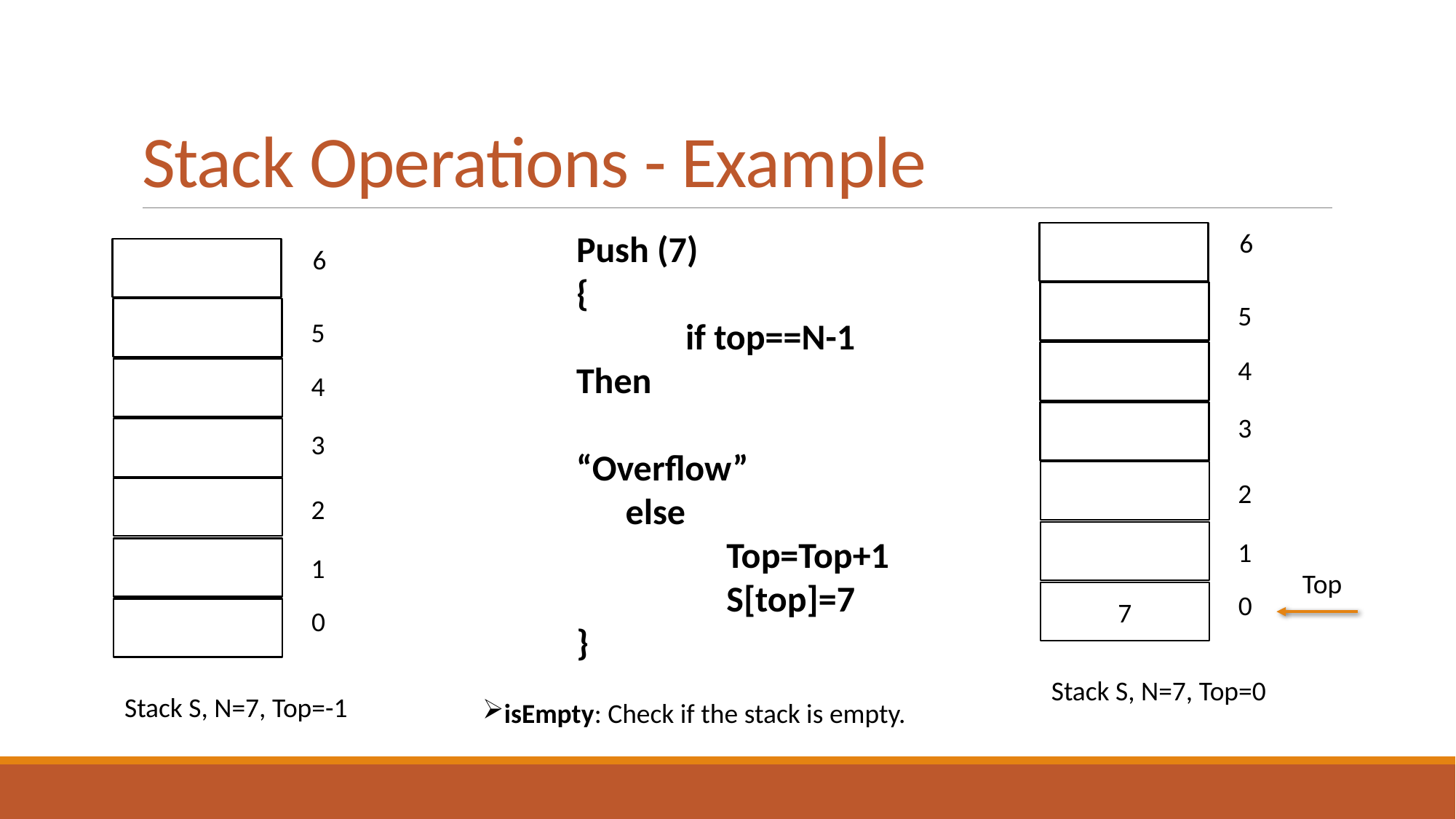

# Stack Operations - Example
Push (7)
{
	if top==N-1 Then
		“Overflow”
      else
	     Top=Top+1
	     S[top]=7
}
6

2

1
Top
7
0
Stack S, N=7, Top=0

5

4

3
6

2

1

0
Stack S, N=7, Top=-1

5

4

3
isEmpty: Check if the stack is empty.